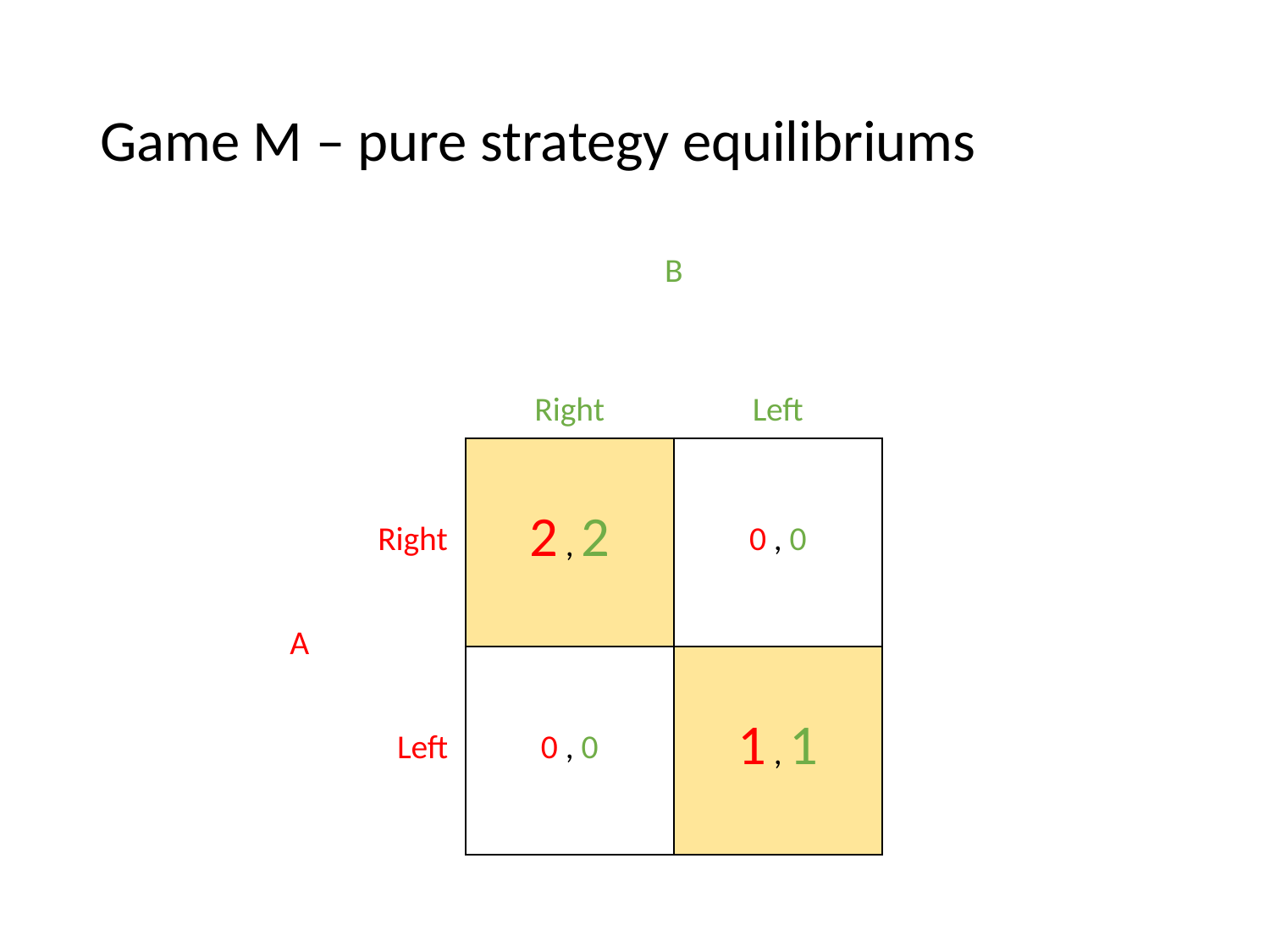

# Game M – pure strategy equilibriums
|  |  | B |  |
| --- | --- | --- | --- |
|  |  | Right | Left |
| A | Right | 2 , 2 | 0 , 0 |
|  | Left | 0 , 0 | 1 , 1 |